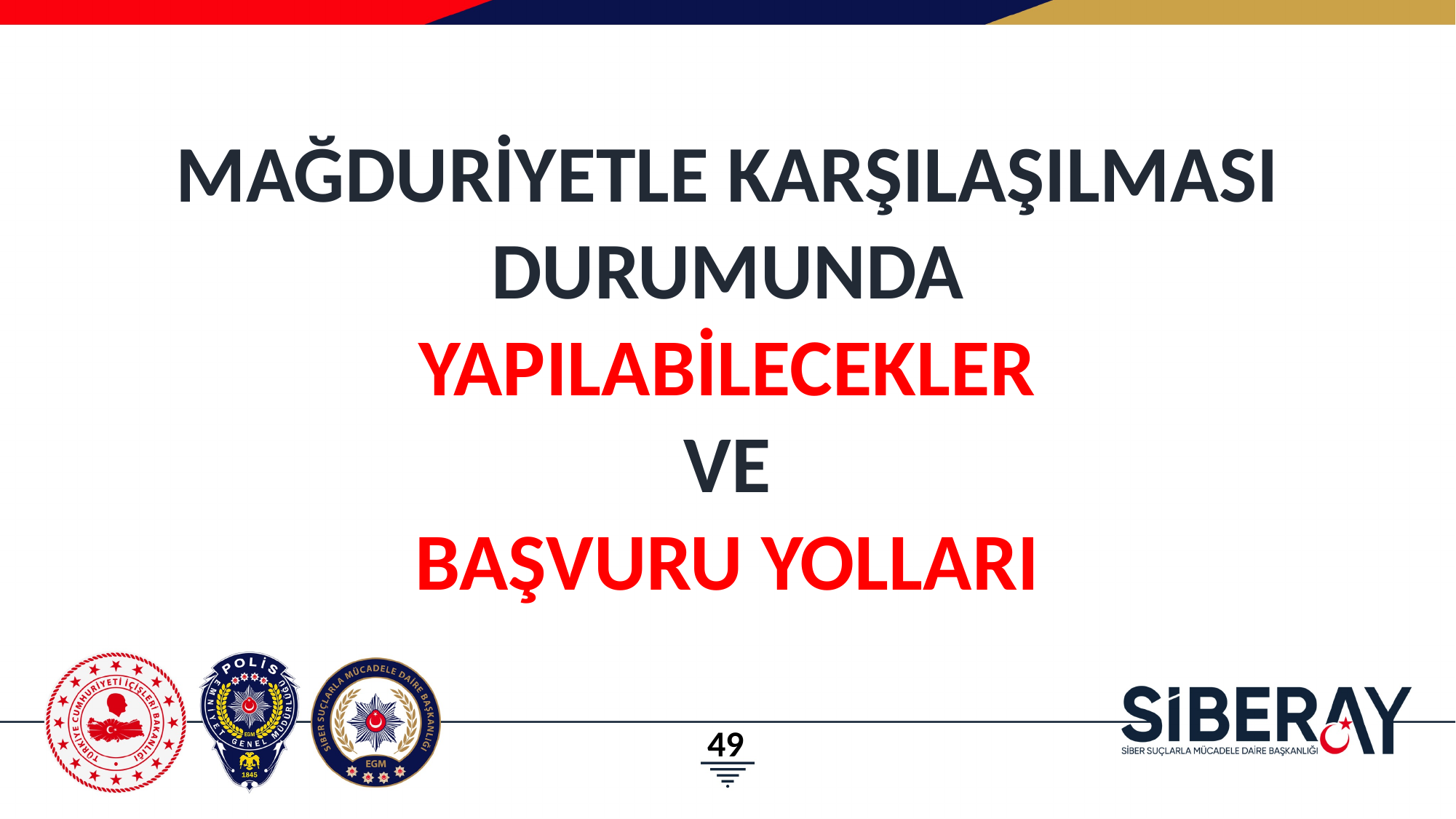

MAĞDURİYETLE KARŞILAŞILMASI DURUMUNDA
YAPILABİLECEKLER
VE
BAŞVURU YOLLARI
49